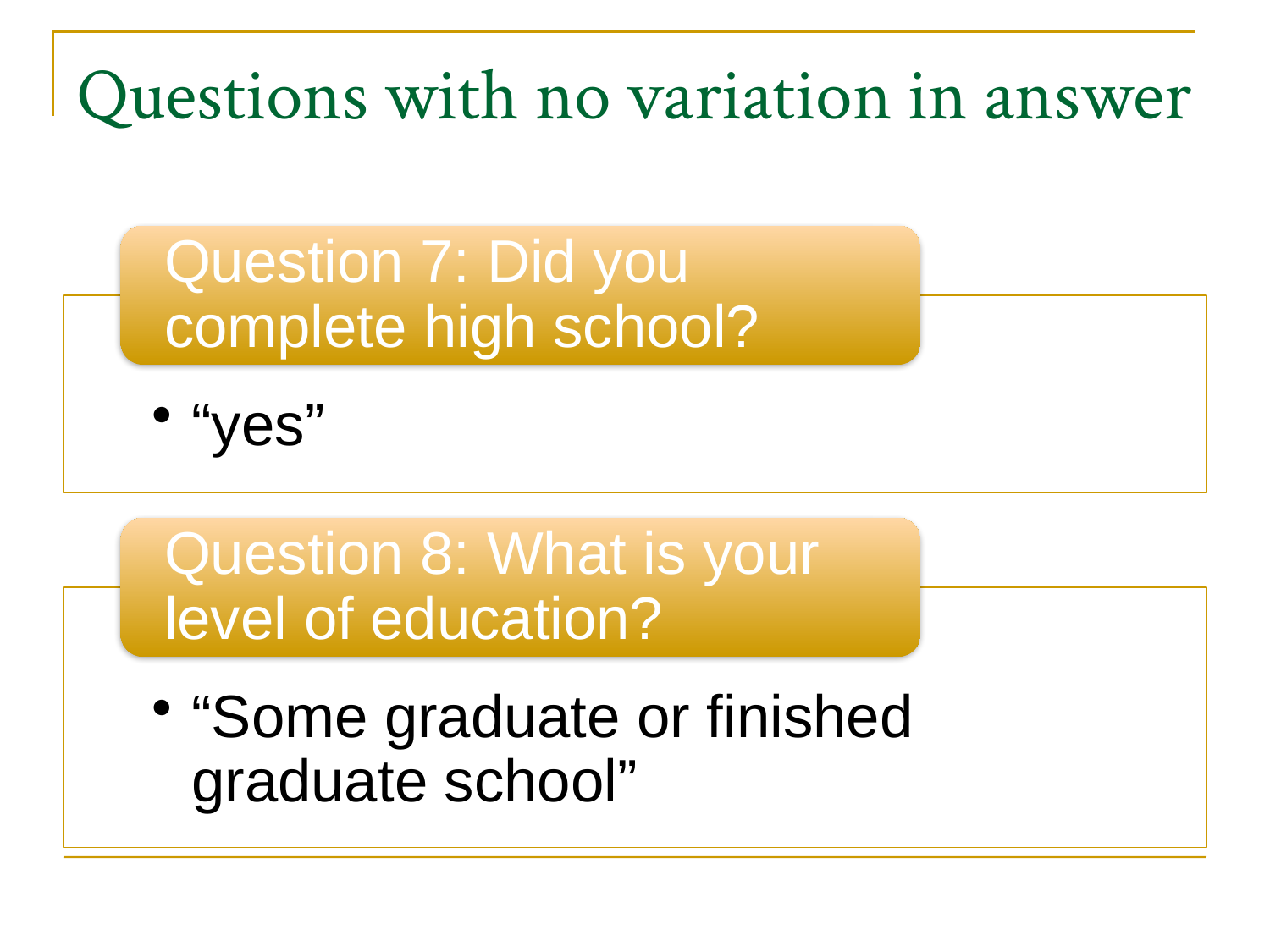

# Questions with no variation in answer
“yes”
Question 7: Did you complete high school?
“Some graduate or finished graduate school”
Question 8: What is your level of education?